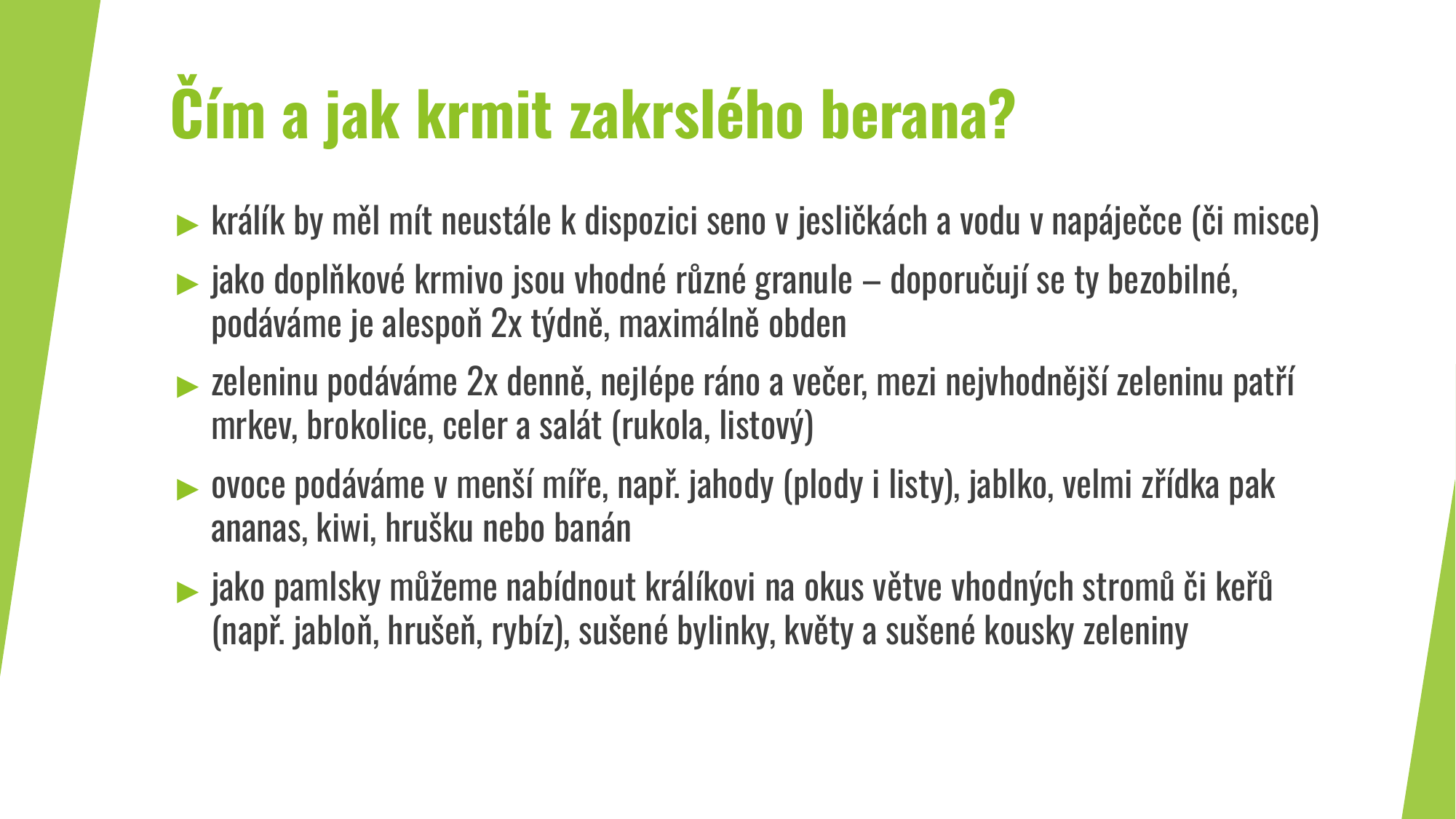

# Čím a jak krmit zakrslého berana?
králík by měl mít neustále k dispozici seno v jesličkách a vodu v napáječce (či misce)
jako doplňkové krmivo jsou vhodné různé granule – doporučují se ty bezobilné, podáváme je alespoň 2x týdně, maximálně obden
zeleninu podáváme 2x denně, nejlépe ráno a večer, mezi nejvhodnější zeleninu patří mrkev, brokolice, celer a salát (rukola, listový)
ovoce podáváme v menší míře, např. jahody (plody i listy), jablko, velmi zřídka pak ananas, kiwi, hrušku nebo banán
jako pamlsky můžeme nabídnout králíkovi na okus větve vhodných stromů či keřů (např. jabloň, hrušeň, rybíz), sušené bylinky, květy a sušené kousky zeleniny